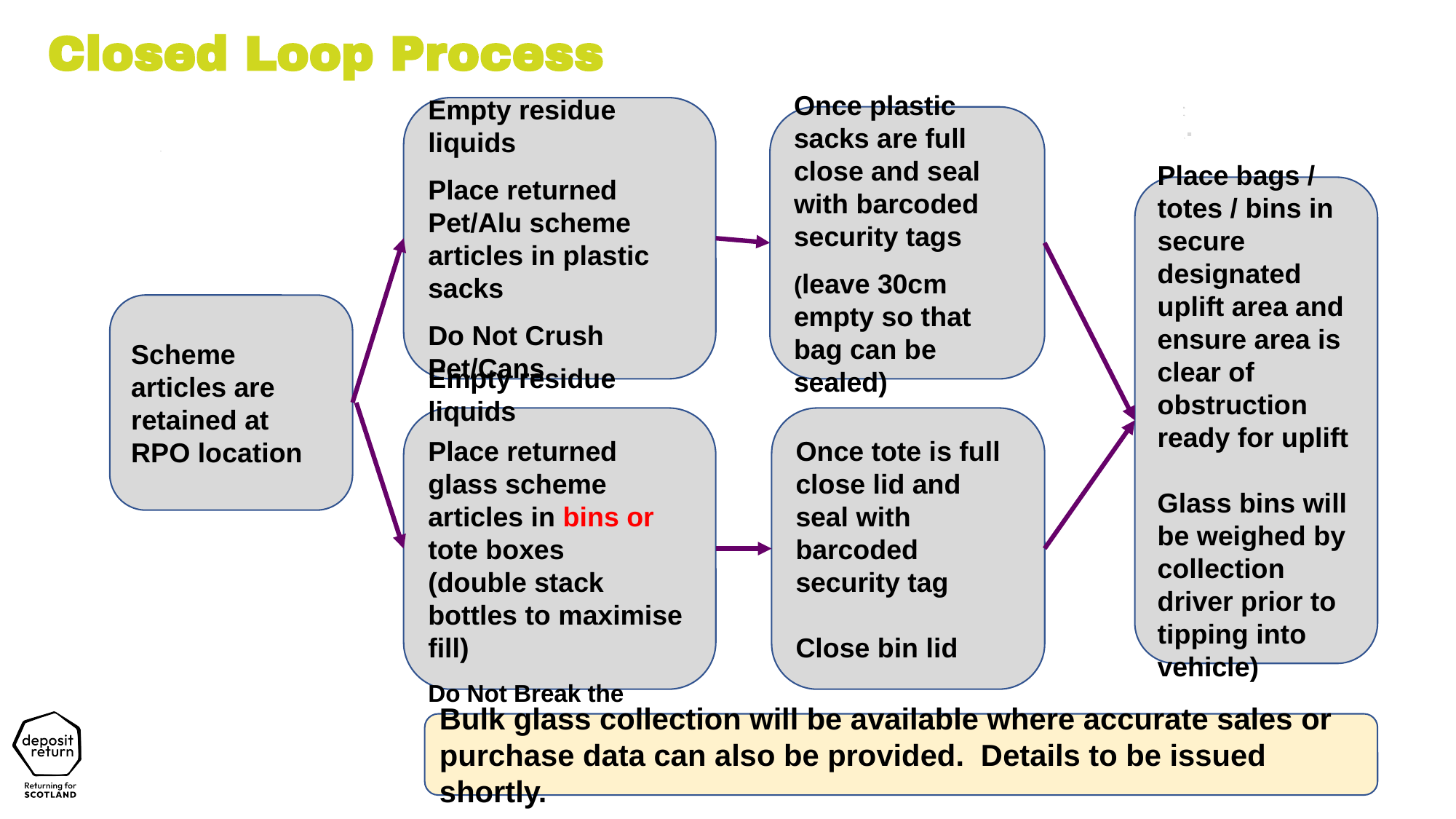

Closed Loop Process
Empty residue liquids

Place returned Pet/Alu scheme articles in plastic sacks

Do Not Crush Pet/Cans
Once plastic sacks are full close and seal with barcoded security tags

(leave 30cm empty so that bag can be sealed)

Place bags / totes / bins in secure designated uplift area and ensure area is clear of obstruction ready for uplift

Glass bins will be weighed by collection driver prior to tipping into vehicle)
Scheme articles are retained at RPO location
Empty residue liquids

Place returned glass scheme articles in bins or tote boxes
(double stack  bottles to maximise fill)

Do Not Break the Glass in tote boxes
Once tote is full close lid and seal with barcoded security tag

Close bin lid
Bulk glass collection will be available where accurate sales or purchase data can also be provided.  Details to be issued shortly.